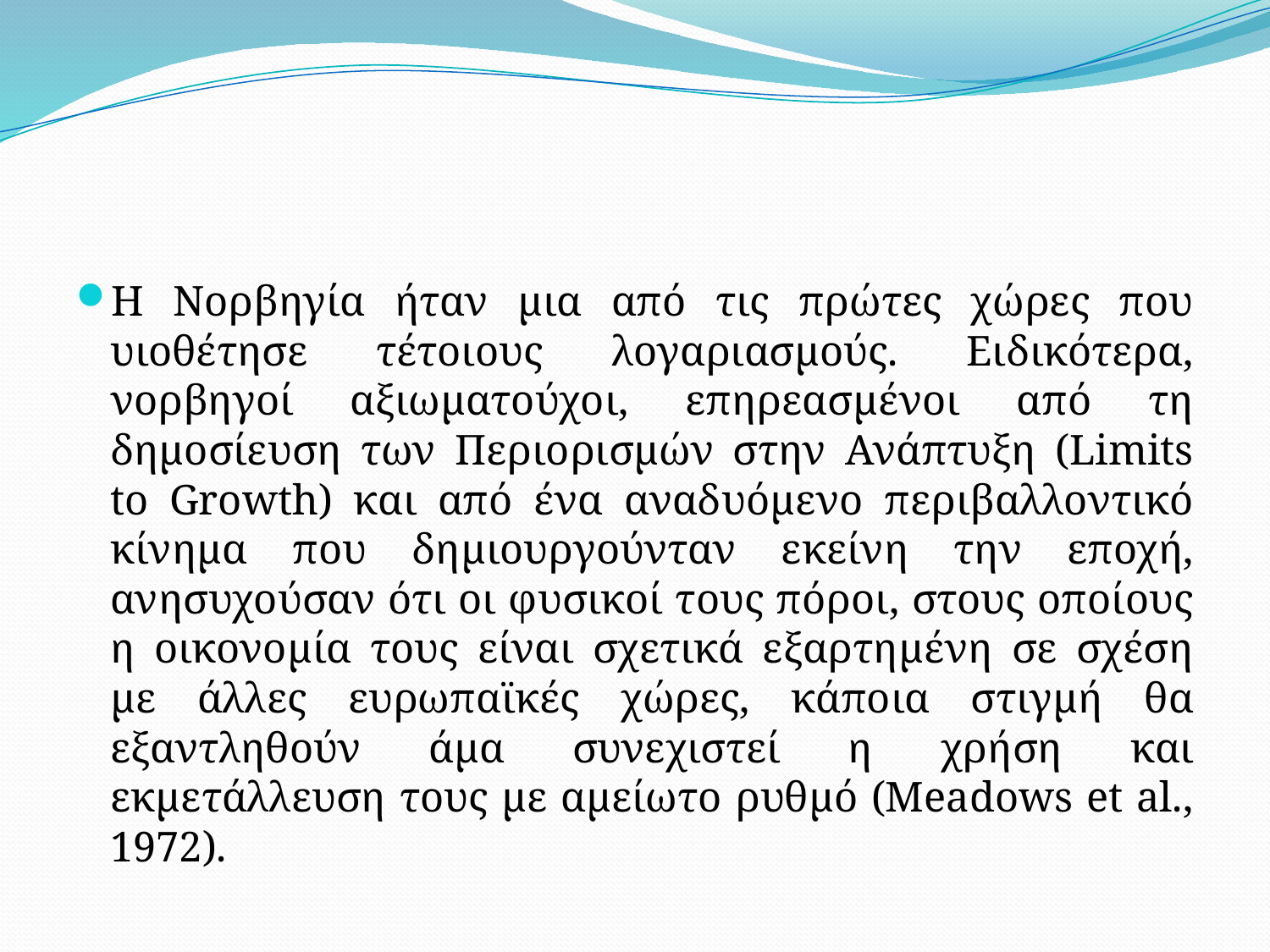

#
Η Νορβηγία ήταν μια από τις πρώτες χώρες που υιοθέτησε τέτοιους λογαριασμούς. Ειδικότερα, νορβηγοί αξιωματούχοι, επηρεασμένοι από τη δημοσίευση των Περιορισμών στην Ανάπτυξη (Limits to Growth) και από ένα αναδυόμενο περιβαλλοντικό κίνημα που δημιουργούνταν εκείνη την εποχή, ανησυχούσαν ότι οι φυσικοί τους πόροι, στους οποίους η οικονομία τους είναι σχετικά εξαρτημένη σε σχέση με άλλες ευρωπαϊκές χώρες, κάποια στιγμή θα εξαντληθούν άμα συνεχιστεί η χρήση και εκμετάλλευση τους με αμείωτο ρυθμό (Meadows et al., 1972).